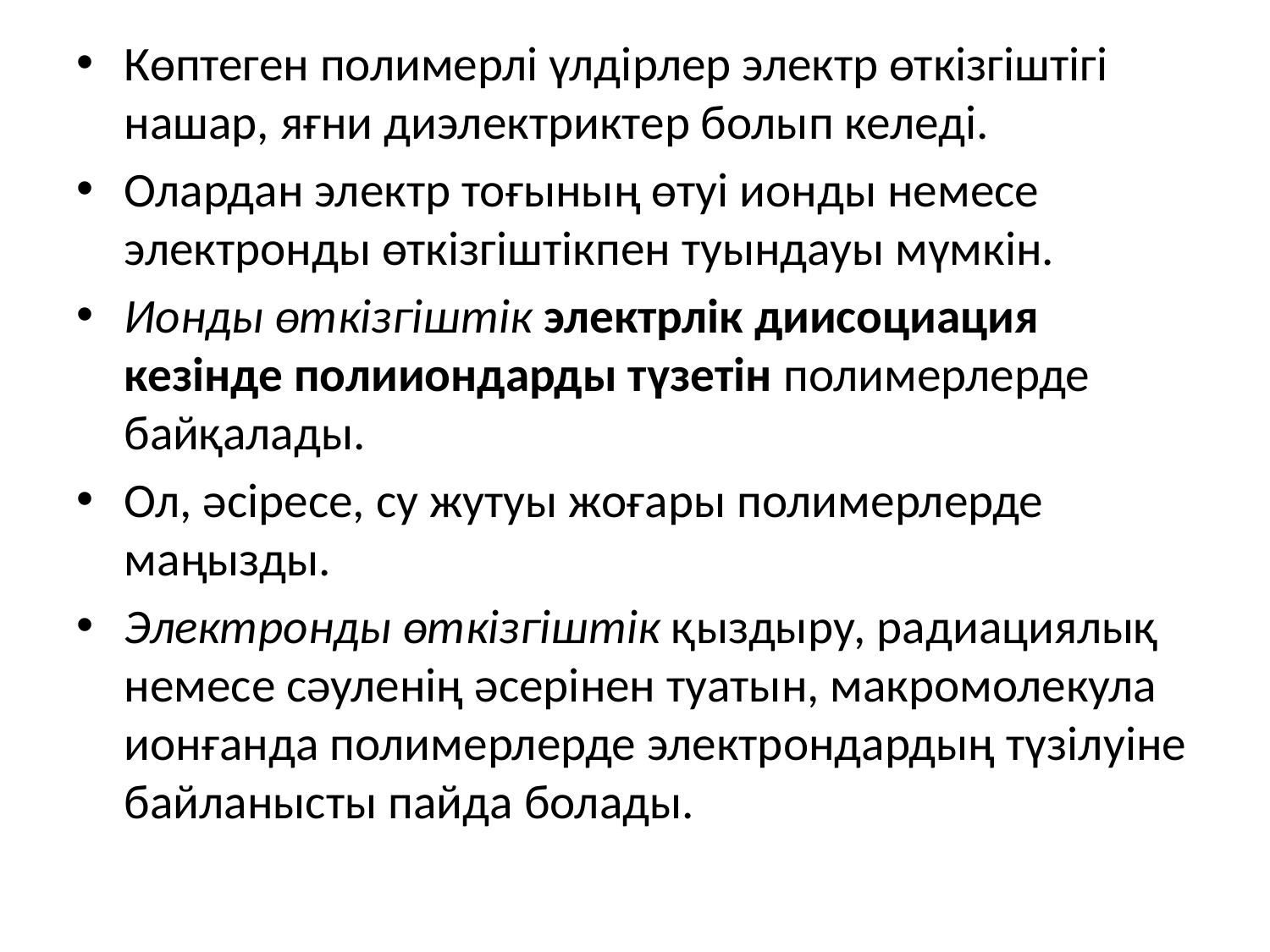

Көптеген полимерлі үлдірлер электр өткізгіштігі нашар, яғни диэлектриктер болып келеді.
Олардан электр тоғының өтуі ионды немесе электронды өткізгіштікпен туындауы мүмкін.
Ионды өткізгіштік электрлік диисоциация кезінде полииондарды түзетін полимерлерде байқалады.
Ол, әсіресе, су жутуы жоғары полимерлерде маңызды.
Электронды өткізгіштік қыздыру, радиациялық немесе сәуленің әсерінен туатын, макромолекула ионғанда полимерлерде электрондардың түзілуіне байланысты пайда болады.